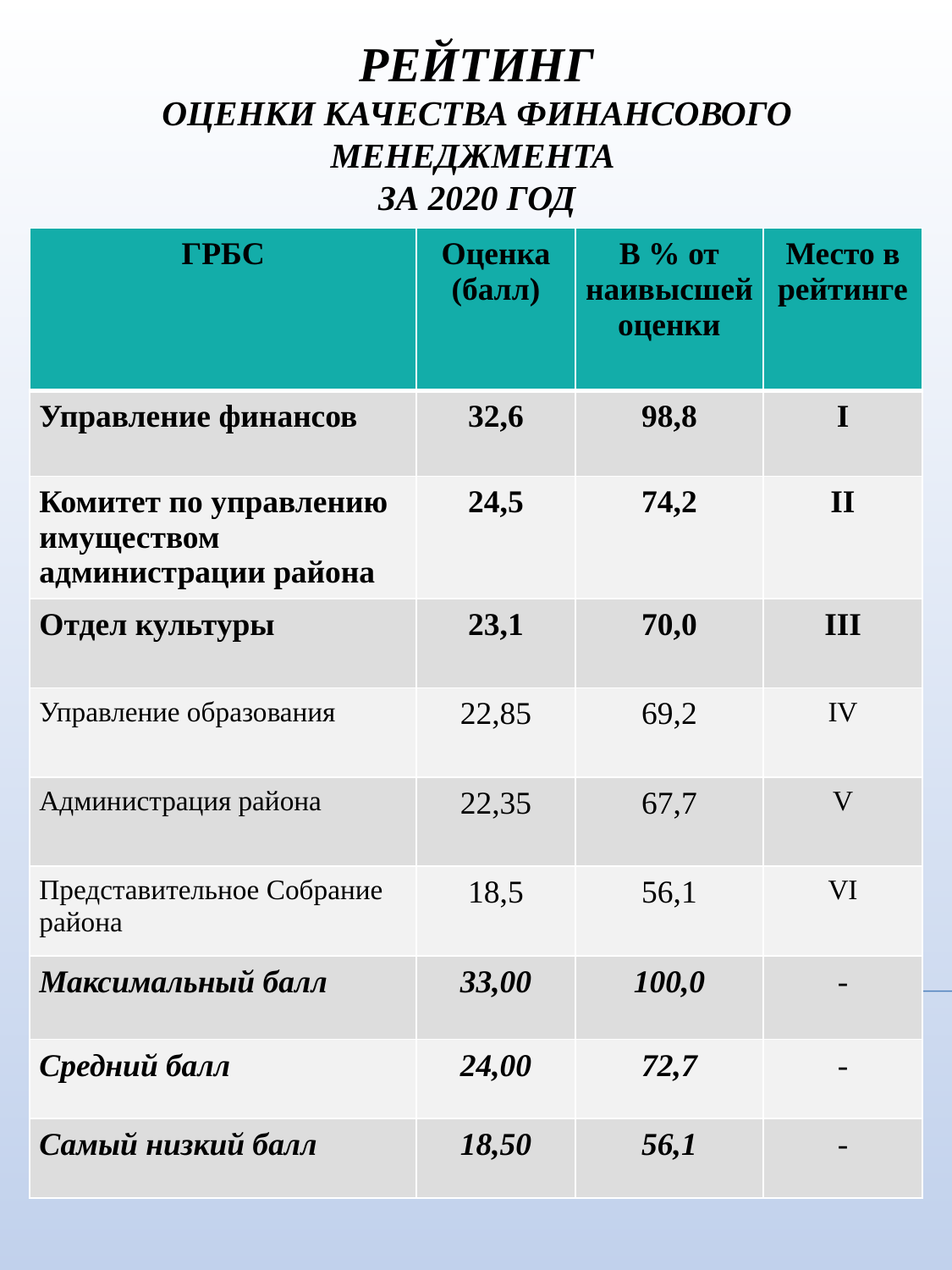

# Рейтинг оценки качества финансового менеджмента за 2020 год
| ГРБС | Оценка (балл) | В % от наивысшей оценки | Место в рейтинге |
| --- | --- | --- | --- |
| Управление финансов | 32,6 | 98,8 | I |
| Комитет по управлению имуществом администрации района | 24,5 | 74,2 | II |
| Отдел культуры | 23,1 | 70,0 | III |
| Управление образования | 22,85 | 69,2 | IV |
| Администрация района | 22,35 | 67,7 | V |
| Представительное Собрание района | 18,5 | 56,1 | VI |
| Максимальный балл | 33,00 | 100,0 | - |
| Средний балл | 24,00 | 72,7 | - |
| Самый низкий балл | 18,50 | 56,1 | - |